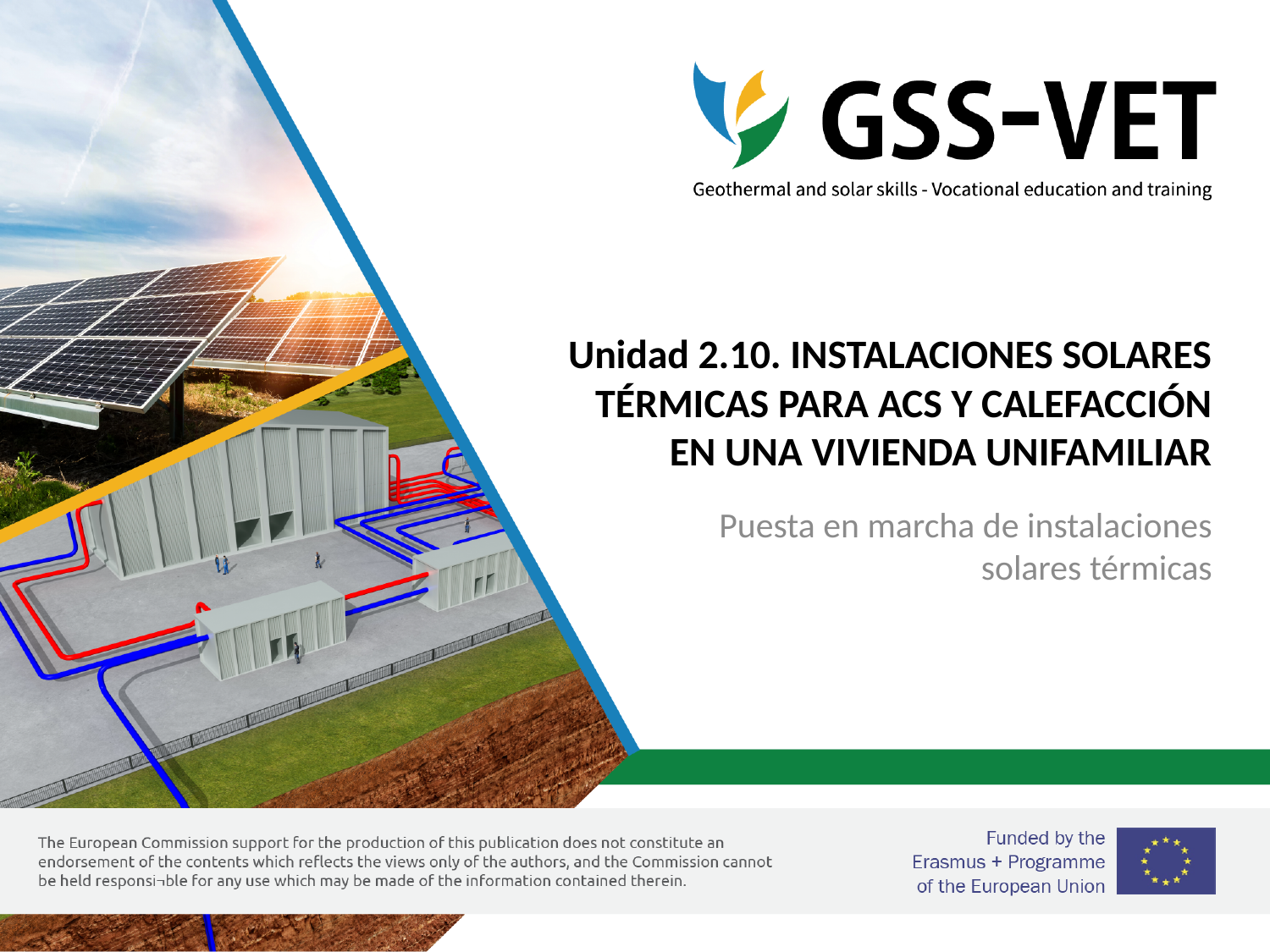

# Unidad 2.10. INSTALACIONES SOLARES TÉRMICAS PARA ACS Y CALEFACCIÓN EN UNA VIVIENDA UNIFAMILIAR
Puesta en marcha de instalaciones solares térmicas